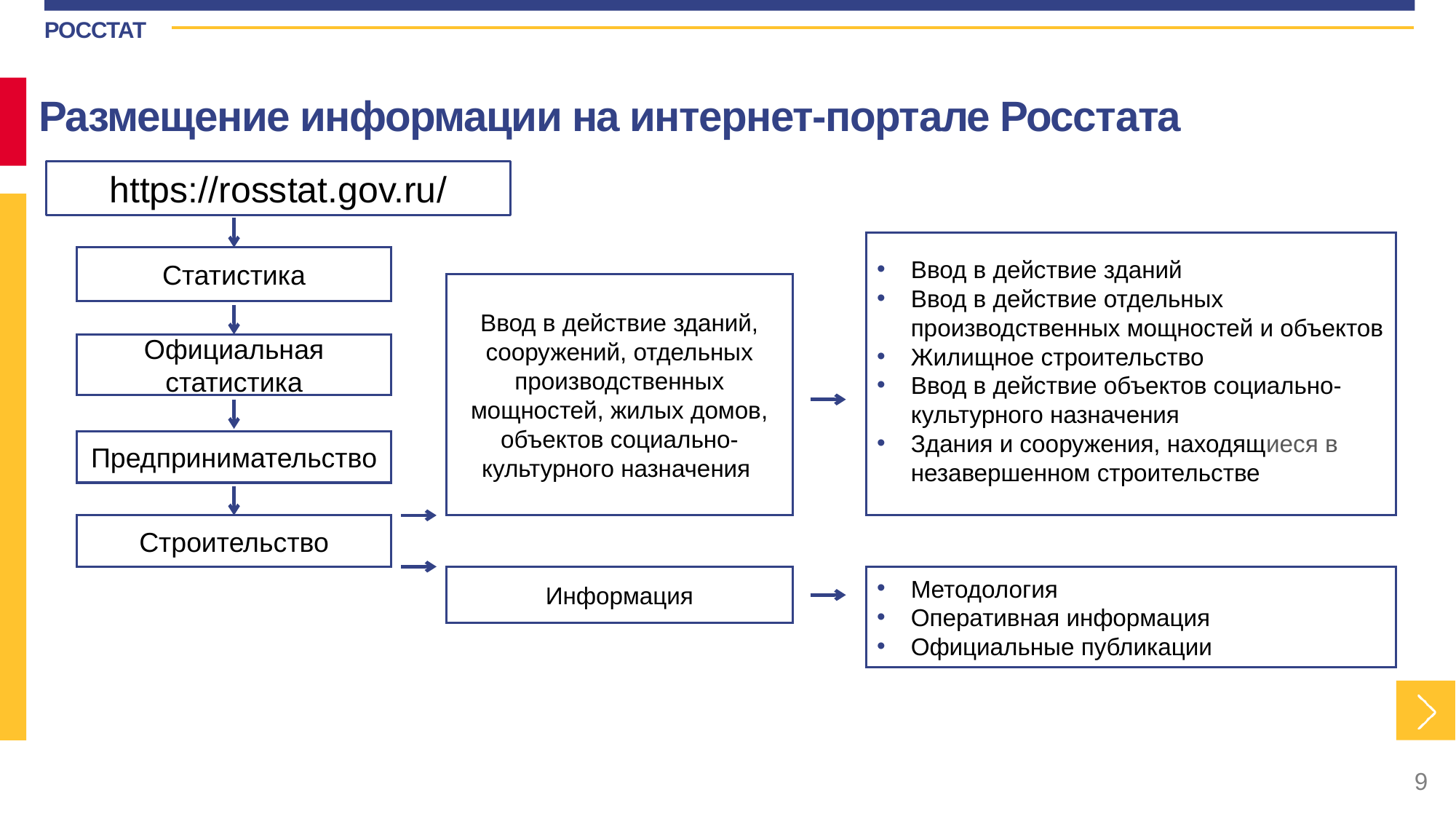

Размещение информации на интернет-портале Росстата
https://rosstat.gov.ru/

Ввод в действие зданий
Ввод в действие отдельных производственных мощностей и объектов
Жилищное строительство
Ввод в действие объектов социально-культурного назначения
Здания и сооружения, находящиеся в незавершенном строительстве

Статистика
Ввод в действие зданий, сооружений, отдельных производственных мощностей, жилых домов, объектов социально-культурного назначения
Официальная статистика
Предпринимательство
Строительство
Информация

Методология
Оперативная информация
Официальные публикации

9